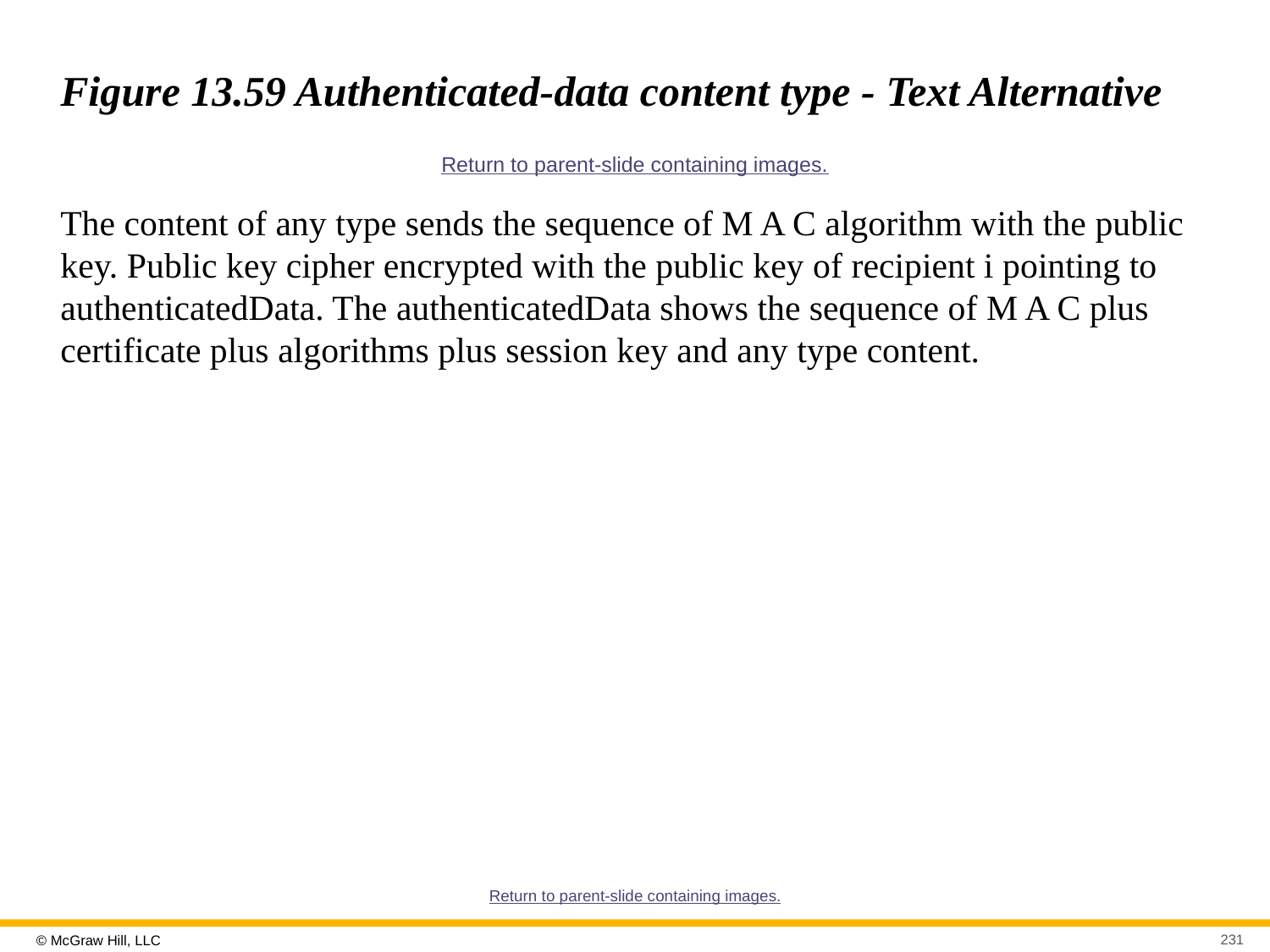

# Figure 13.59 Authenticated-data content type - Text Alternative
Return to parent-slide containing images.
The content of any type sends the sequence of M A C algorithm with the public key. Public key cipher encrypted with the public key of recipient i pointing to authenticatedData. The authenticatedData shows the sequence of M A C plus certificate plus algorithms plus session key and any type content.
Return to parent-slide containing images.
231